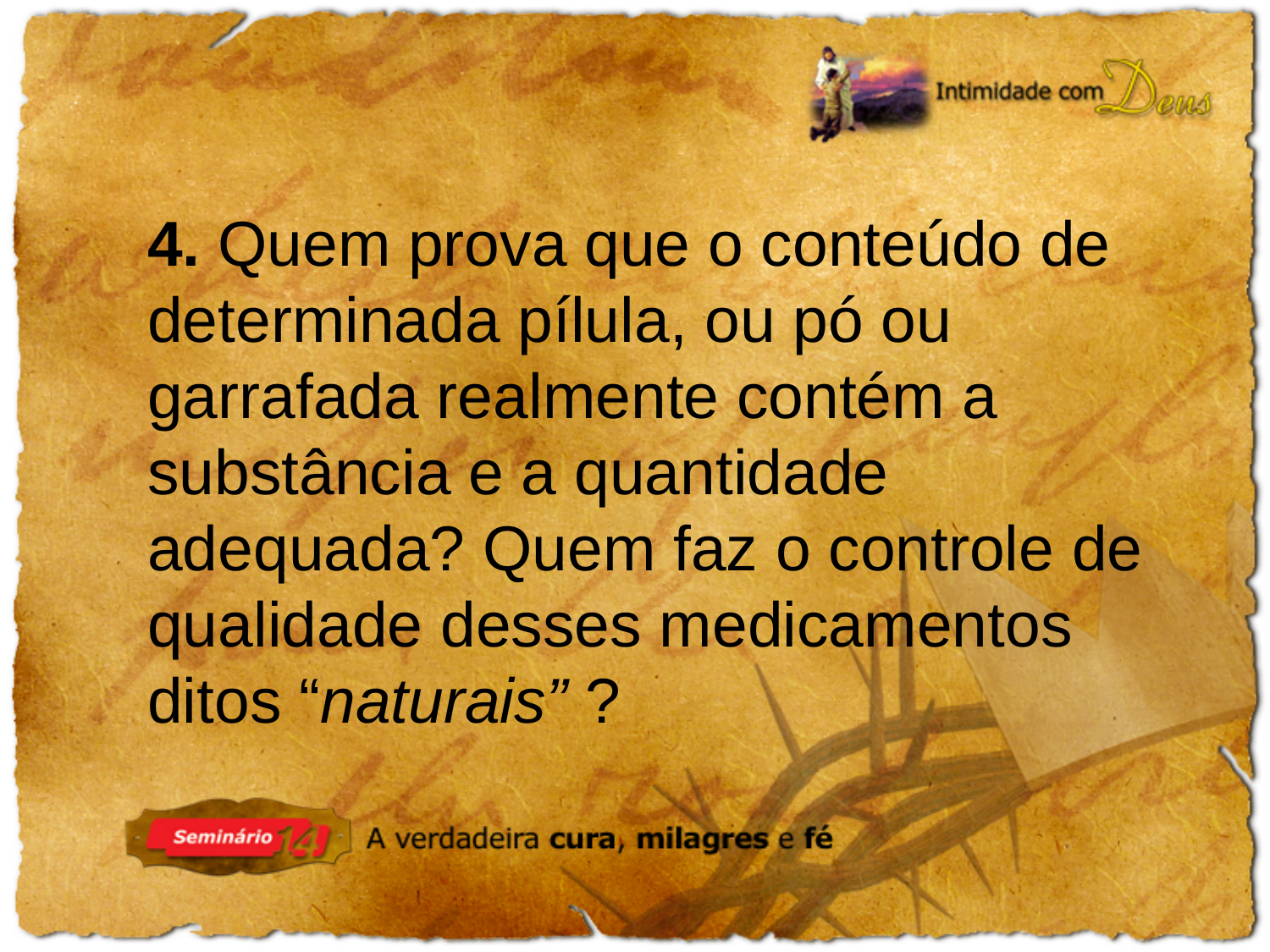

4. Quem prova que o conteúdo de determinada pílula, ou pó ou garrafada realmente contém a substância e a quantidade adequada? Quem faz o controle de qualidade desses medicamentos ditos “naturais” ?